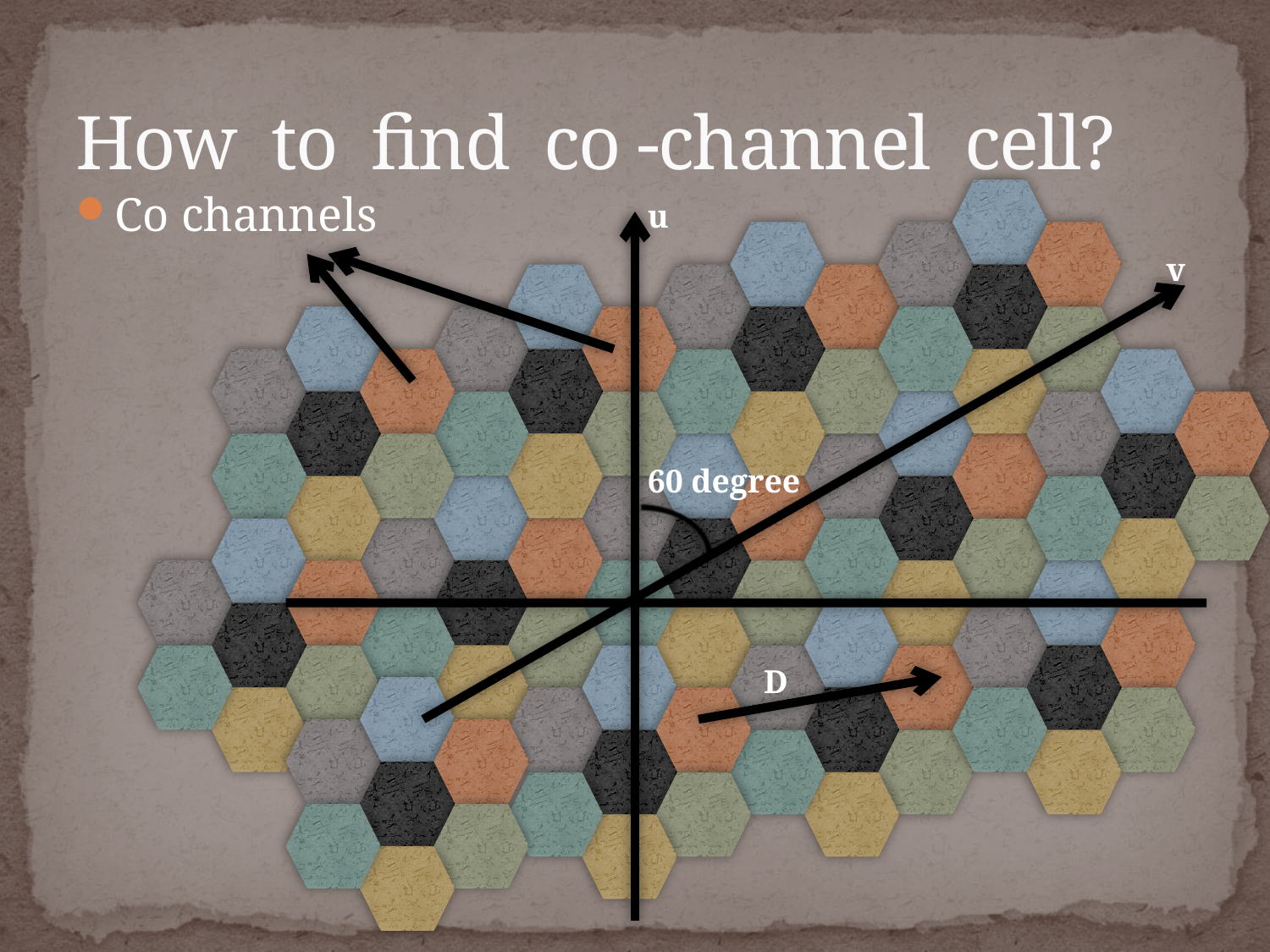

# How  to  find  co -channel  cell?
Co channels

u

v

60 degree

D